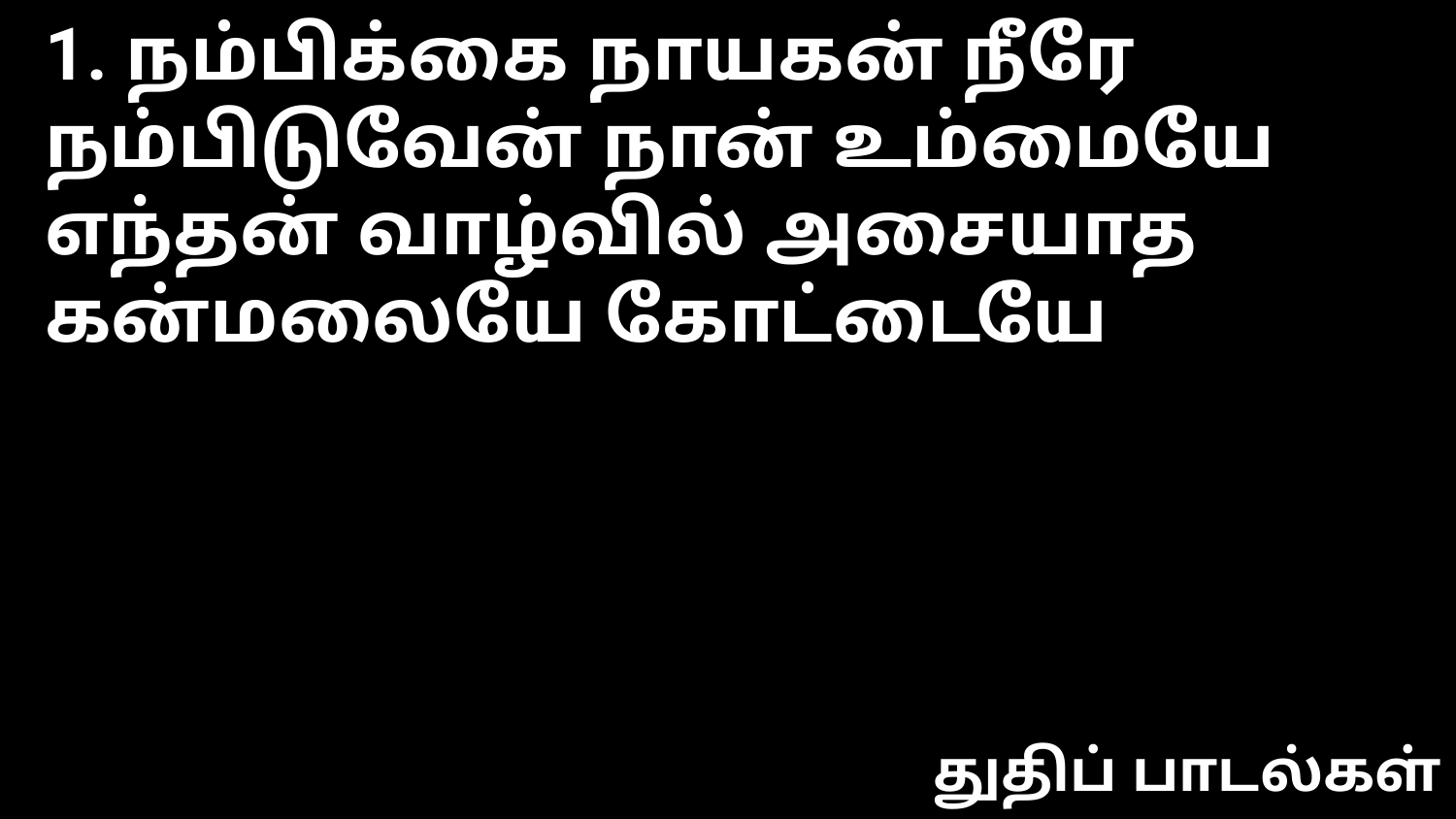

1. நம்பிக்கை நாயகன் நீரே
நம்பிடுவேன் நான் உம்மையே
எந்தன் வாழ்வில் அசையாத
கன்மலையே கோட்டையே

துதிப் பாடல்கள்